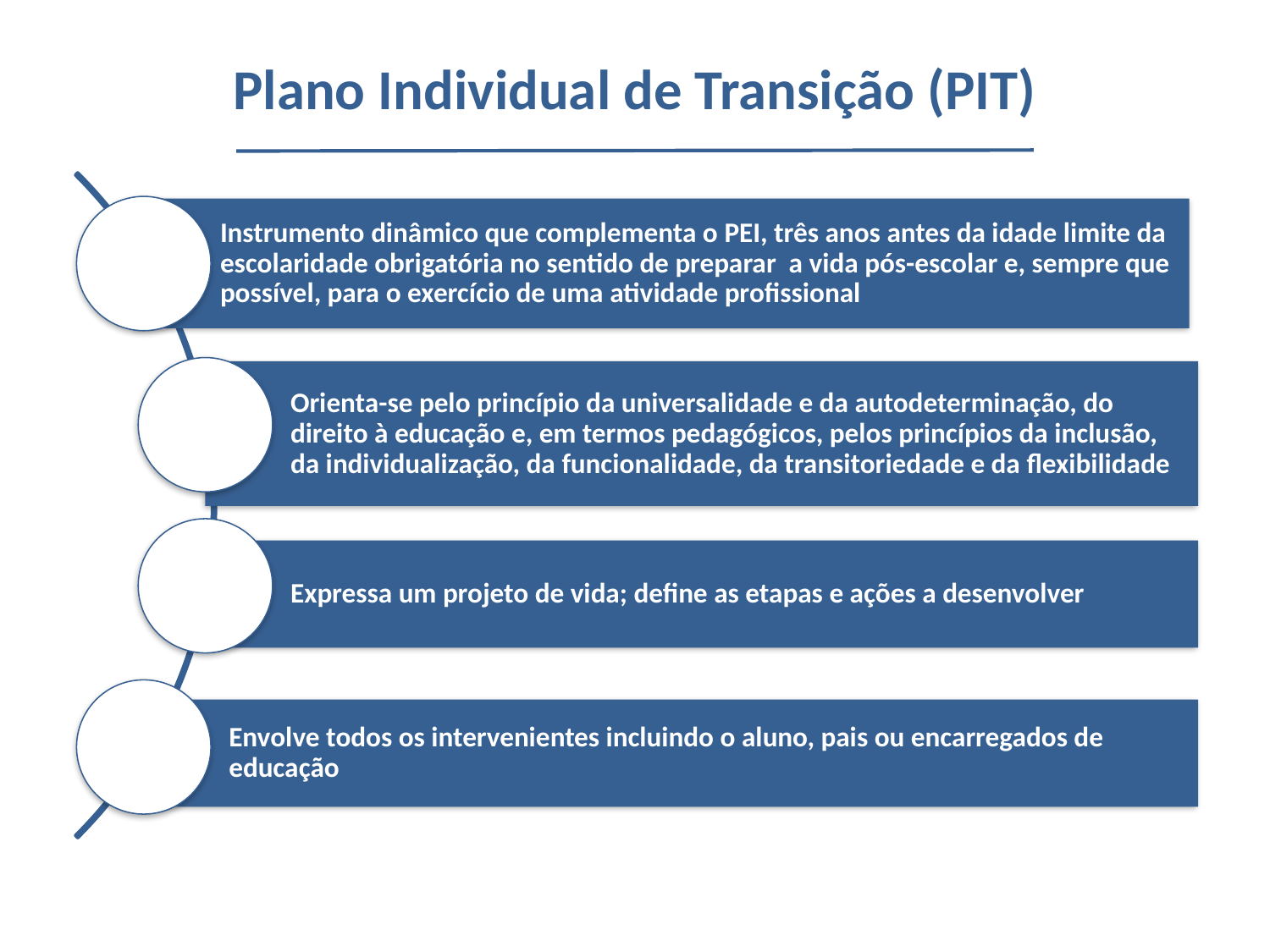

# Plano Individual de Transição (PIT)
Instrumento dinâmico que complementa o PEI, três anos antes da idade limite da escolaridade obrigatória no sentido de preparar  a vida pós-escolar e, sempre que possível, para o exercício de uma atividade profissional
Orienta-se pelo princípio da universalidade e da autodeterminação, do direito à educação e, em termos pedagógicos, pelos princípios da inclusão, da individualização, da funcionalidade, da transitoriedade e da flexibilidade
Expressa um projeto de vida; define as etapas e ações a desenvolver
Envolve todos os intervenientes incluindo o aluno, pais ou encarregados de educação